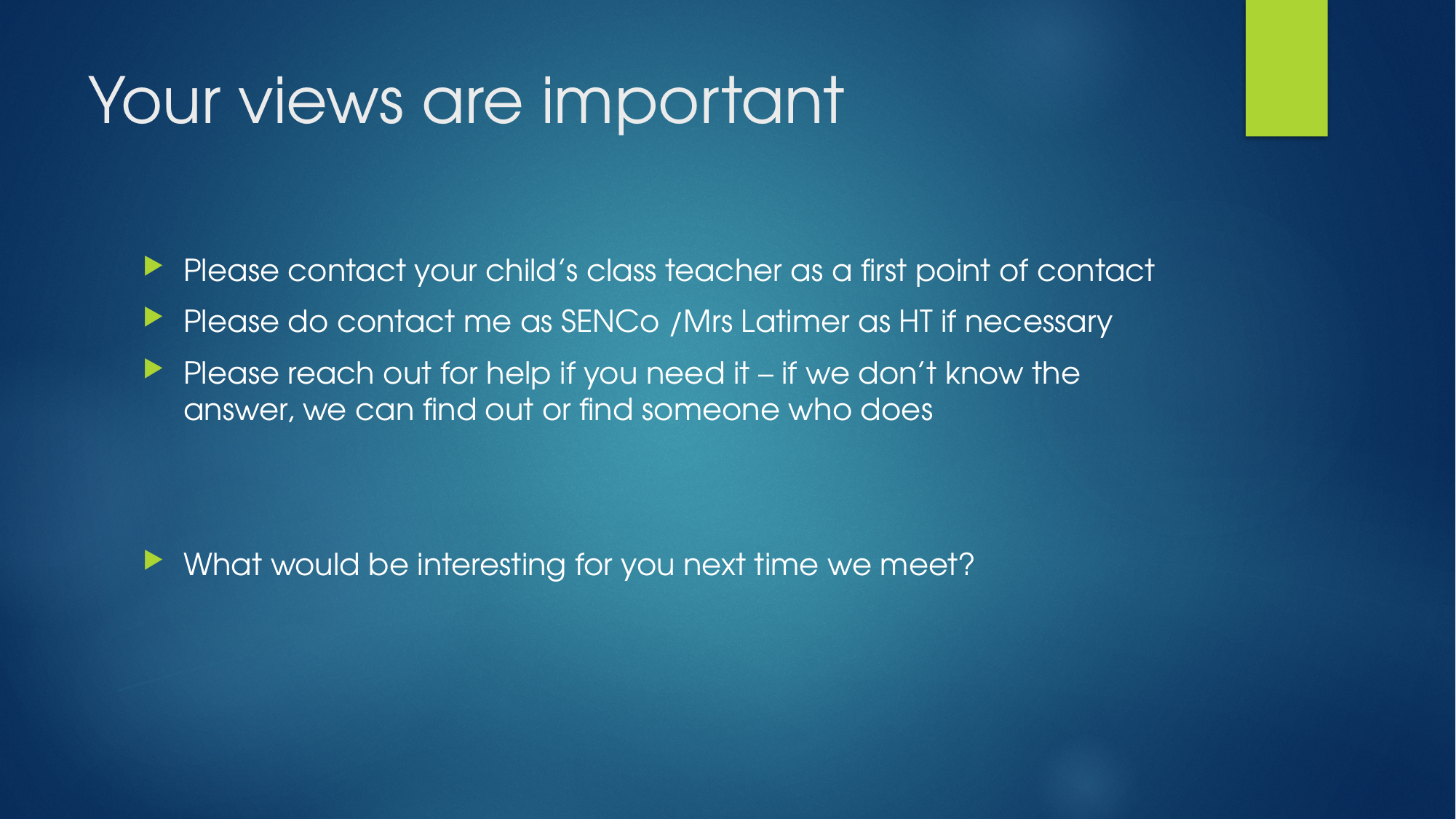

# Your views are important
Please contact your child’s class teacher as a first point of contact
Please do contact me as SENCo /Mrs Latimer as HT if necessary
Please reach out for help if you need it – if we don’t know the answer, we can find out or find someone who does

What would be interesting for you next time we meet?